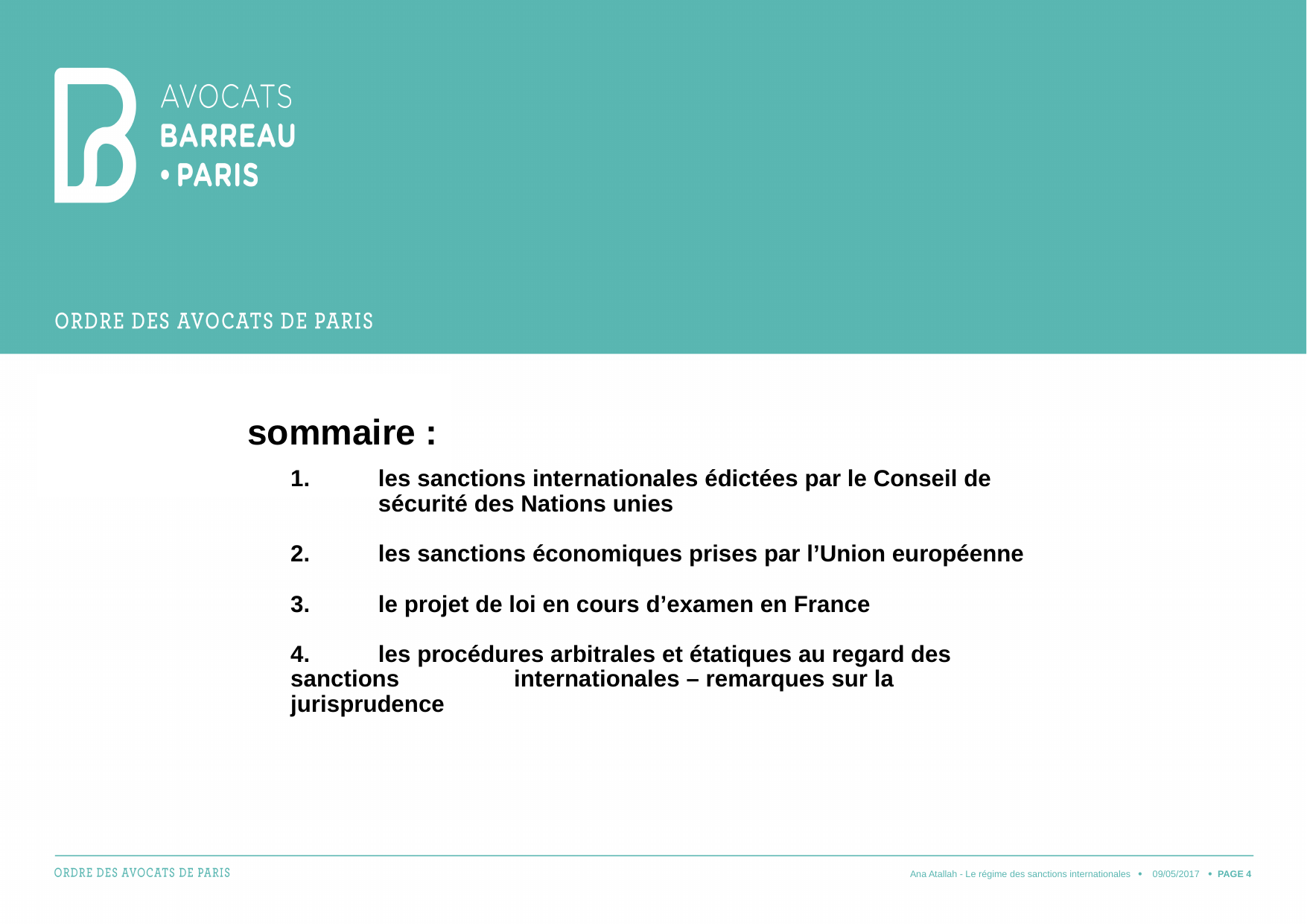

sommaire :
# 1. 	les sanctions internationales édictées par le Conseil de 	sécurité des Nations unies 2. 	les sanctions économiques prises par l’Union européenne 3. 	le projet de loi en cours d’examen en France 4. 	les procédures arbitrales et étatiques au regard des sanctions 	internationales – remarques sur la jurisprudence
Ana Atallah - Le régime des sanctions internationales
09/05/2017